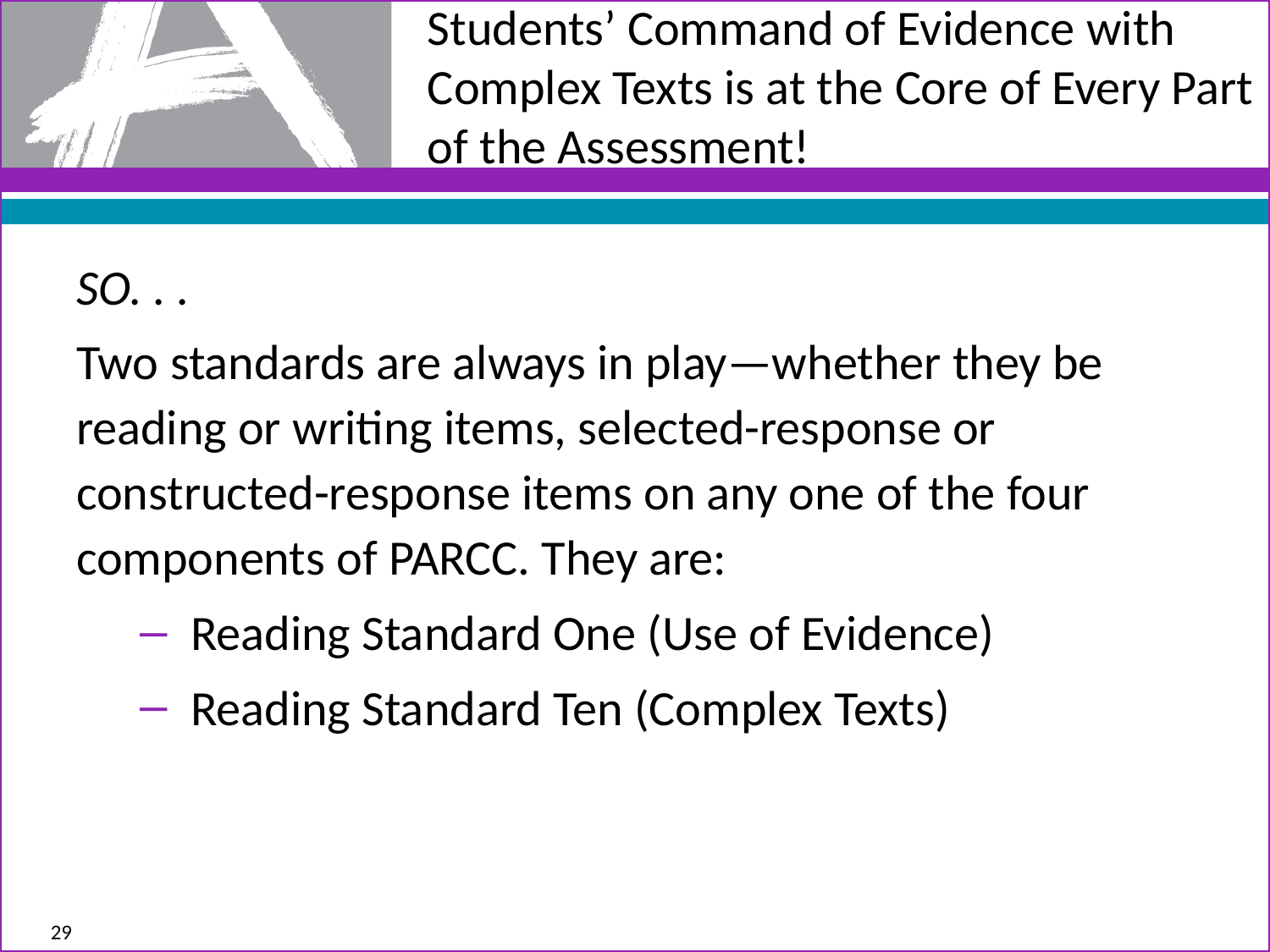

# Students’ Command of Evidence with Complex Texts is at the Core of Every Part of the Assessment!
SO. . .
Two standards are always in play—whether they be reading or writing items, selected-response or constructed-response items on any one of the four components of PARCC. They are:
 Reading Standard One (Use of Evidence)
 Reading Standard Ten (Complex Texts)
29